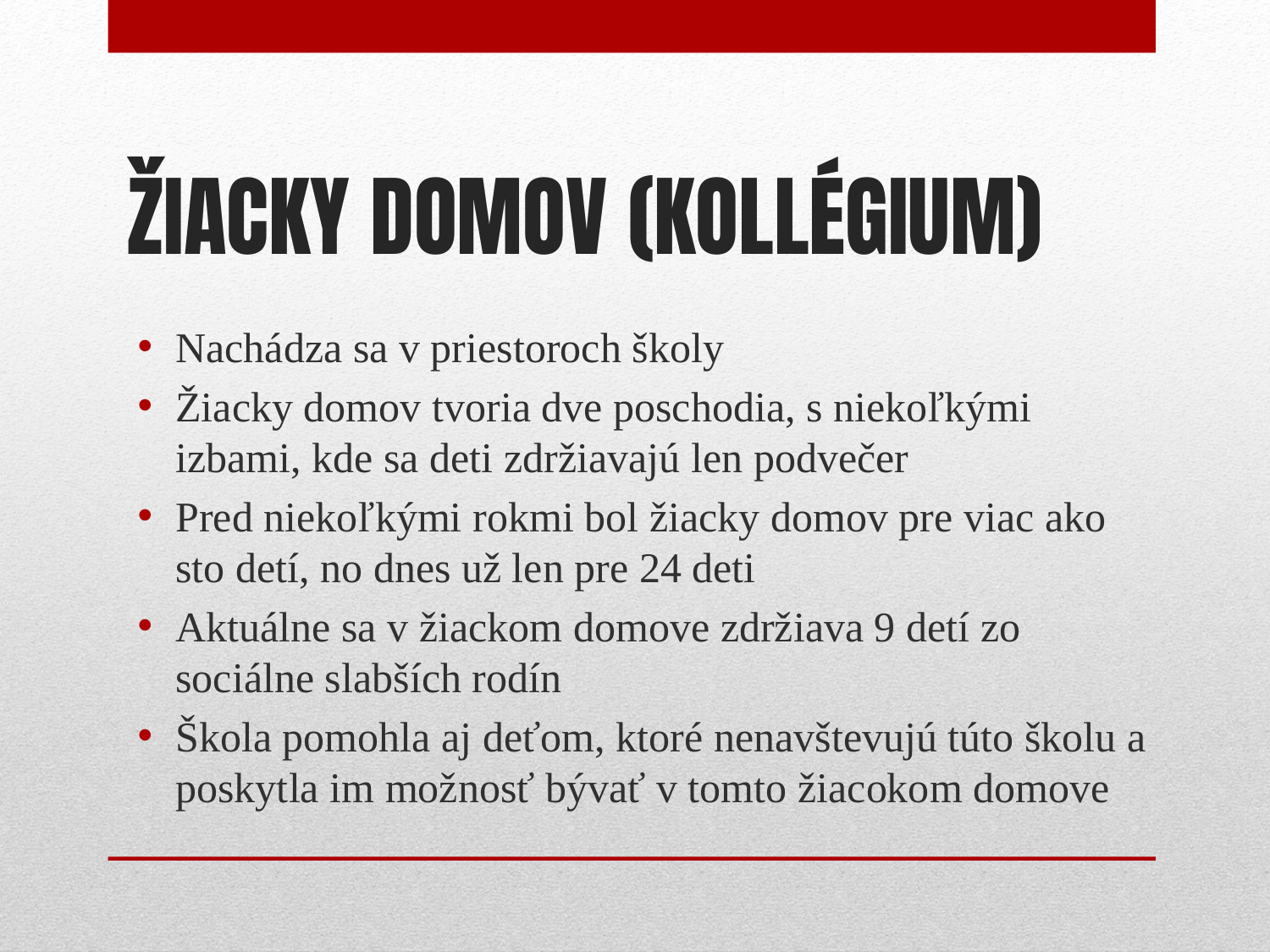

# ŽIACKY DOMOV (KOLLÉGIUM)
Nachádza sa v priestoroch školy
Žiacky domov tvoria dve poschodia, s niekoľkými izbami, kde sa deti zdržiavajú len podvečer
Pred niekoľkými rokmi bol žiacky domov pre viac ako sto detí, no dnes už len pre 24 deti
Aktuálne sa v žiackom domove zdržiava 9 detí zo sociálne slabších rodín
Škola pomohla aj deťom, ktoré nenavštevujú túto školu a poskytla im možnosť bývať v tomto žiacokom domove